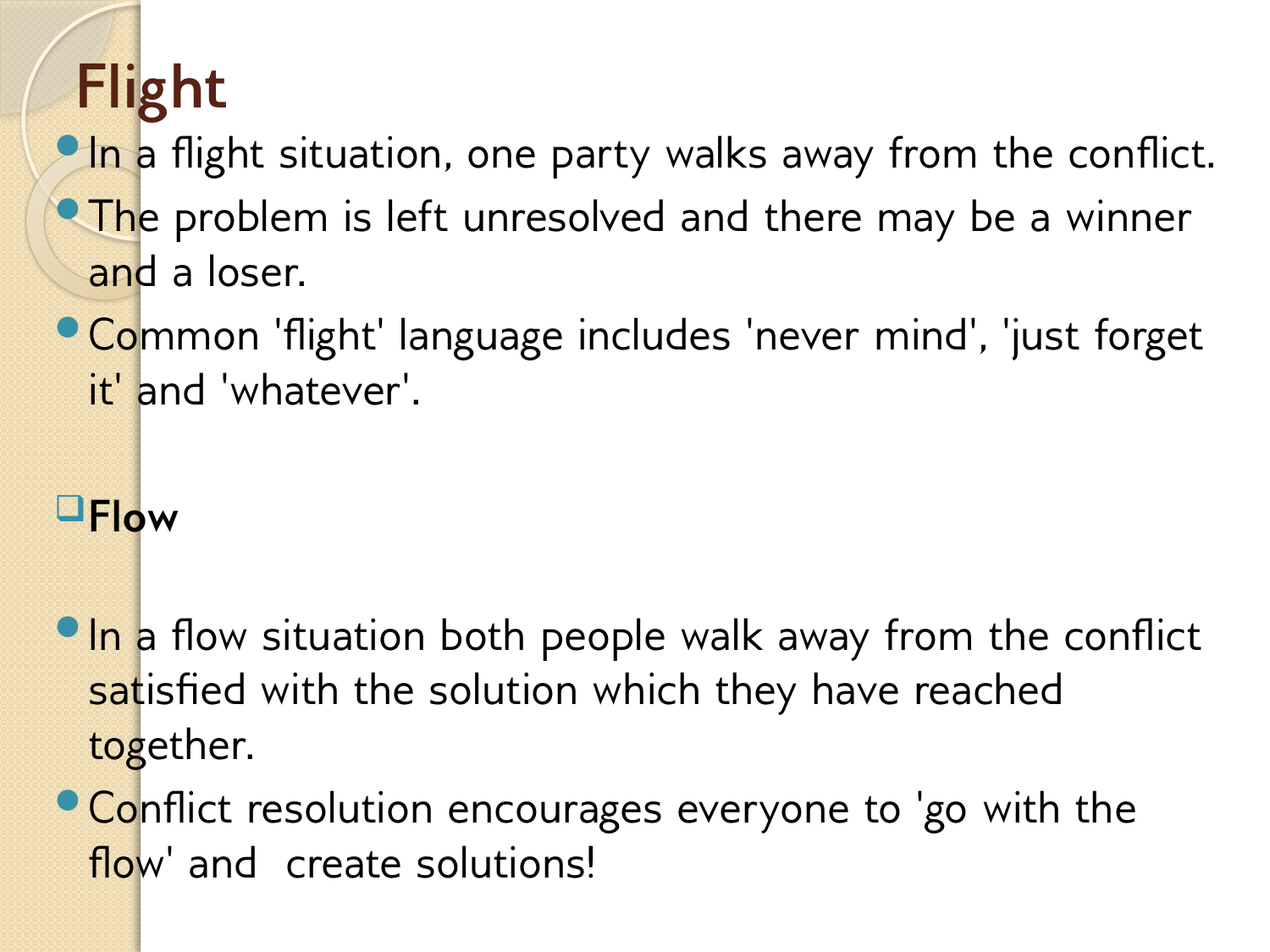

# Flight
In a flight situation, one party walks away from the conflict.
The problem is left unresolved and there may be a winner and a loser.
Common 'flight' language includes 'never mind', 'just forget it' and 'whatever'.

Flow
In a flow situation both people walk away from the conflict satisfied with the solution which they have reached together.
Conflict resolution encourages everyone to 'go with the flow' and  create solutions!